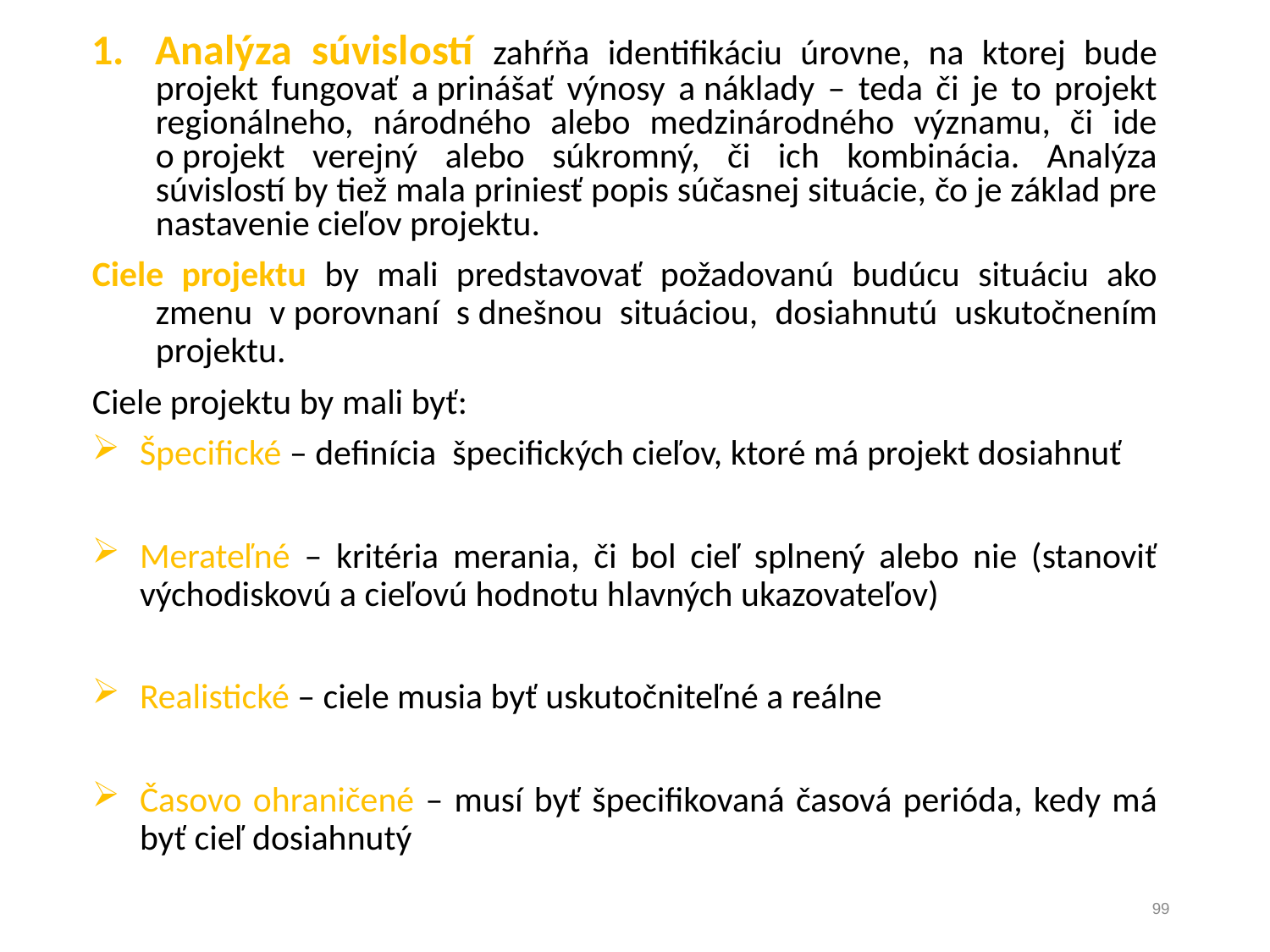

Analýza súvislostí zahŕňa identifikáciu úrovne, na ktorej bude projekt fungovať a prinášať výnosy a náklady – teda či je to projekt regionálneho, národného alebo medzinárodného významu, či ide o projekt verejný alebo súkromný, či ich kombinácia. Analýza súvislostí by tiež mala priniesť popis súčasnej situácie, čo je základ pre nastavenie cieľov projektu.
Ciele projektu by mali predstavovať požadovanú budúcu situáciu ako zmenu v porovnaní s dnešnou situáciou, dosiahnutú uskutočnením projektu.
Ciele projektu by mali byť:
Špecifické – definícia  špecifických cieľov, ktoré má projekt dosiahnuť

Merateľné – kritéria merania, či bol cieľ splnený alebo nie (stanoviť východiskovú a cieľovú hodnotu hlavných ukazovateľov)

Realistické – ciele musia byť uskutočniteľné a reálne

Časovo ohraničené – musí byť špecifikovaná časová perióda, kedy má byť cieľ dosiahnutý

99